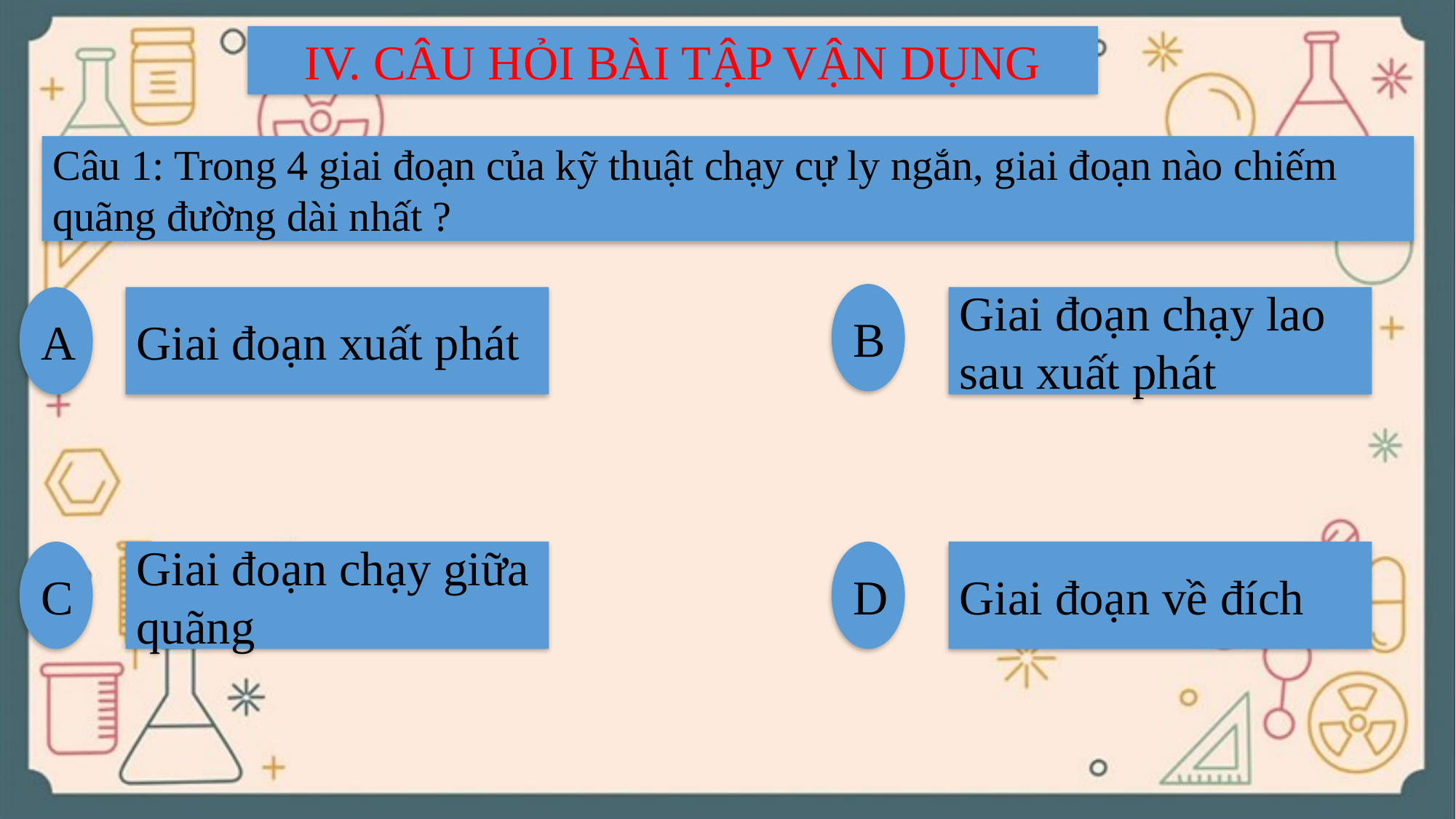

IV. CÂU HỎI BÀI TẬP VẬN DỤNG
Câu 1: Trong 4 giai đoạn của kỹ thuật chạy cự ly ngắn, giai đoạn nào chiếm quãng đường dài nhất ?
B
A
Giai đoạn xuất phát
Giai đoạn chạy lao sau xuất phát
D
C
Giai đoạn chạy giữa quãng
Giai đoạn về đích